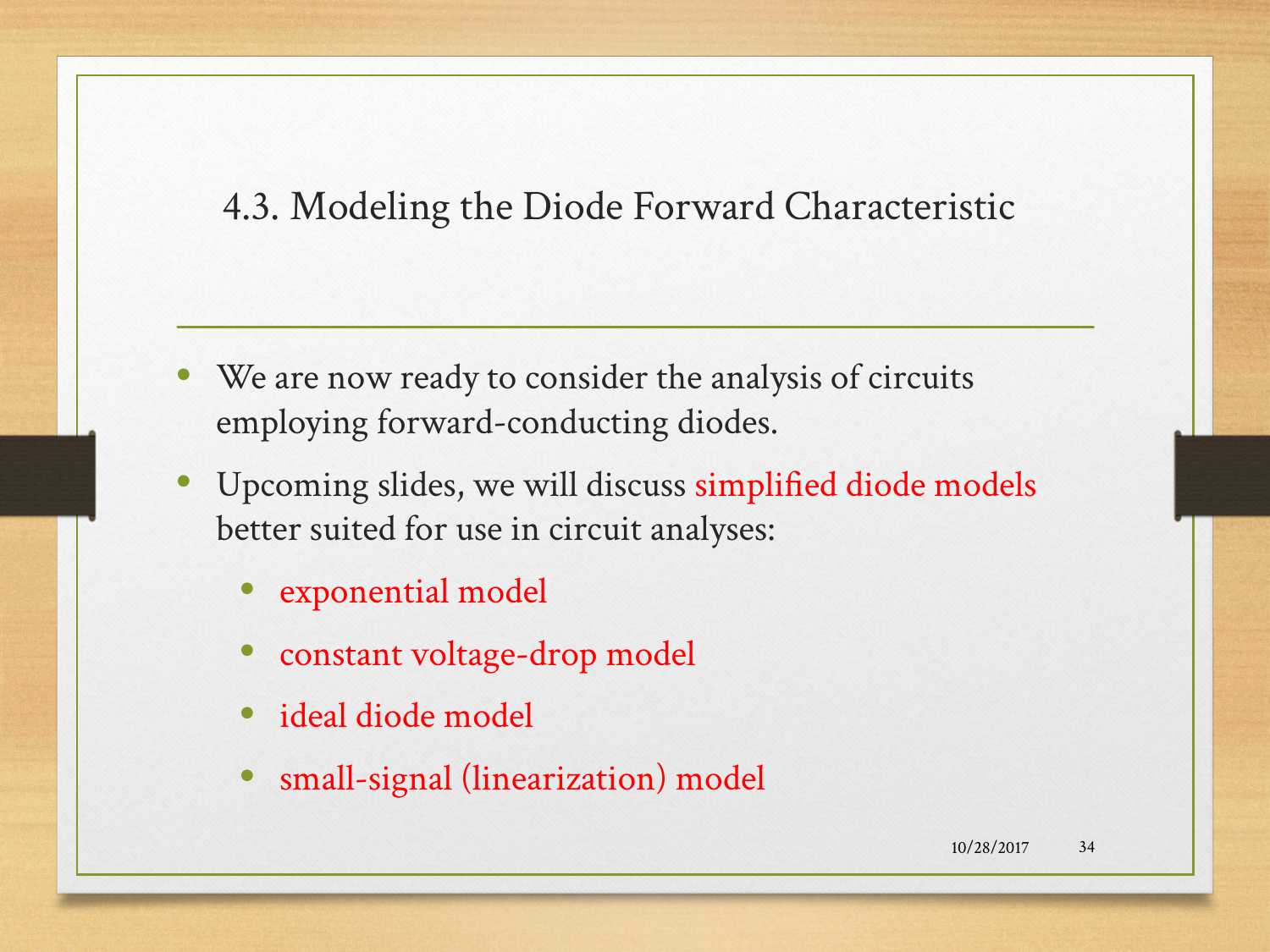

# 4.3. Modeling the Diode Forward Characteristic
We are now ready to consider the analysis of circuits employing forward-conducting diodes.
Upcoming slides, we will discuss simplified diode models better suited for use in circuit analyses:
exponential model
constant voltage-drop model
ideal diode model
small-signal (linearization) model
10/28/2017
34